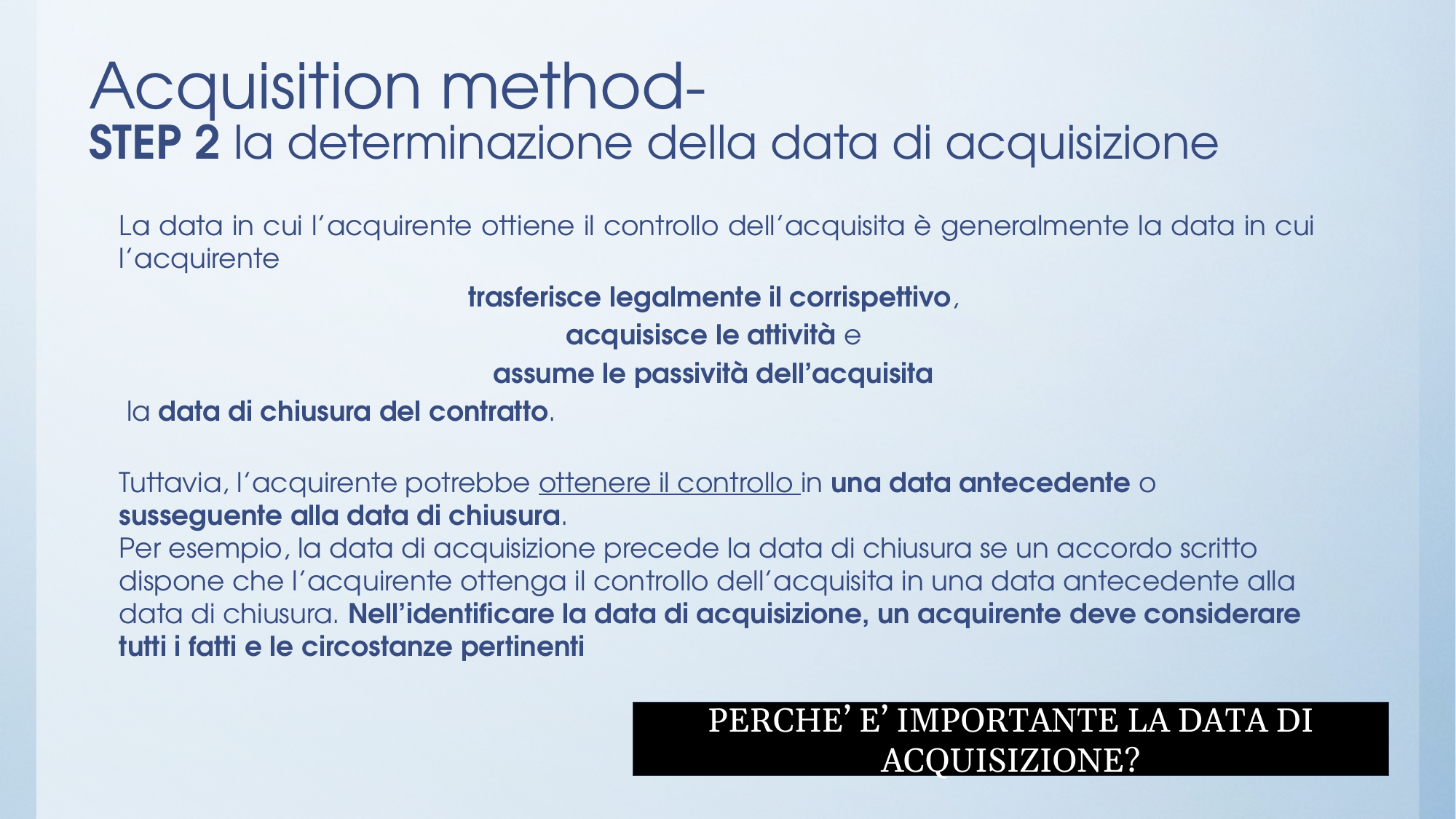

# Acquisition method- STEP 2 la determinazione della data di acquisizione

La data in cui l’acquirente ottiene il controllo dell’acquisita è generalmente la data in cui l’acquirente
trasferisce legalmente il corrispettivo,
acquisisce le attività e
assume le passività dell’acquisita
 la data di chiusura del contratto.

Tuttavia, l’acquirente potrebbe ottenere il controllo in una data antecedente o susseguente alla data di chiusura.
Per esempio, la data di acquisizione precede la data di chiusura se un accordo scritto dispone che l’acquirente ottenga il controllo dell’acquisita in una data antecedente alla data di chiusura. Nell’identificare la data di acquisizione, un acquirente deve considerare tutti i fatti e le circostanze pertinenti
PERCHE’ E’ IMPORTANTE LA DATA DI ACQUISIZIONE?